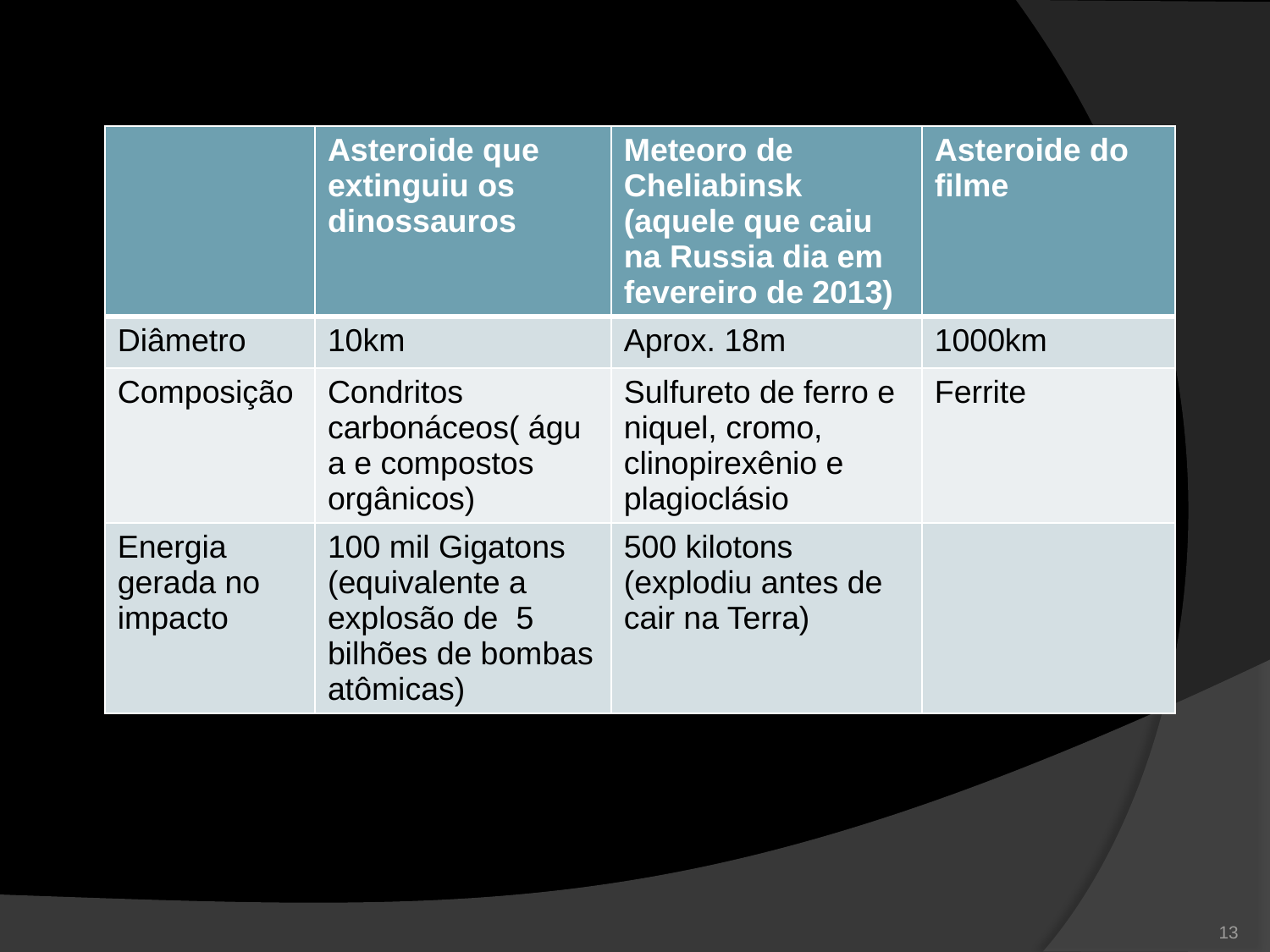

|  | Asteroide que extinguiu os dinossauros | Meteoro de Cheliabinsk (aquele que caiu na Russia dia em fevereiro de 2013) | Asteroide do filme |
| --- | --- | --- | --- |
| Diâmetro | 10km | Aprox. 18m | 1000km |
| Composição | Condritos carbonáceos( água e compostos orgânicos) | Sulfureto de ferro e niquel, cromo, clinopirexênio e plagioclásio | Ferrite |
| Energia gerada no impacto | 100 mil Gigatons (equivalente a explosão de 5 bilhões de bombas atômicas) | 500 kilotons (explodiu antes de cair na Terra) |  |
13